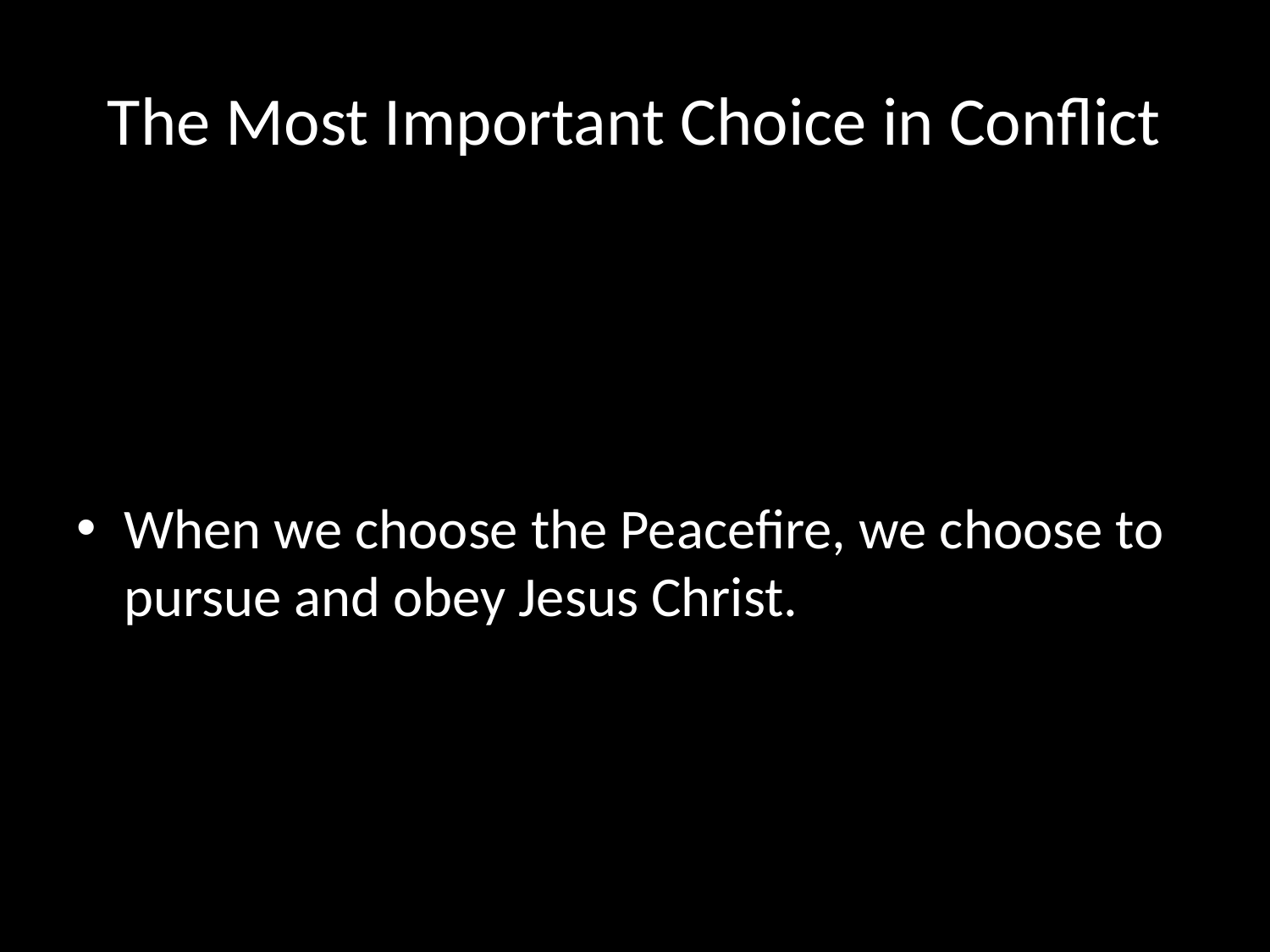

# The Most Important Choice in Conflict
When we choose the Peacefire, we choose to pursue and obey Jesus Christ.